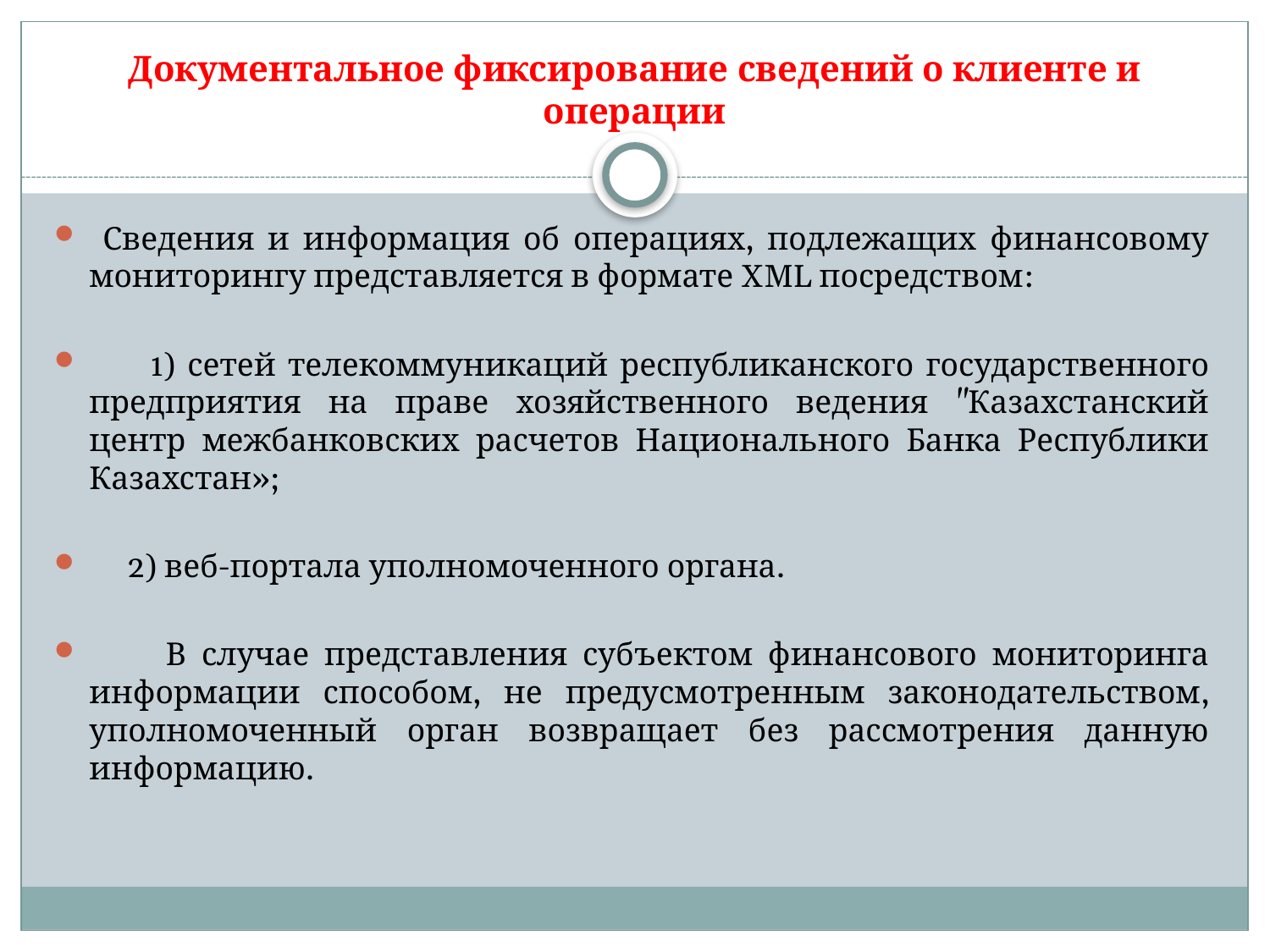

# Документальное фиксирование сведений о клиенте и операции
 Сведения и информация об операциях, подлежащих финансовому мониторингу представляется в формате XML посредством:

     1) сетей телекоммуникаций республиканского государственного предприятия на праве хозяйственного ведения "Казахстанский центр межбанковских расчетов Национального Банка Республики Казахстан»;

     2) веб-портала уполномоченного органа.

     В случае представления субъектом финансового мониторинга информации способом, не предусмотренным законодательством, уполномоченный орган возвращает без рассмотрения данную информацию.